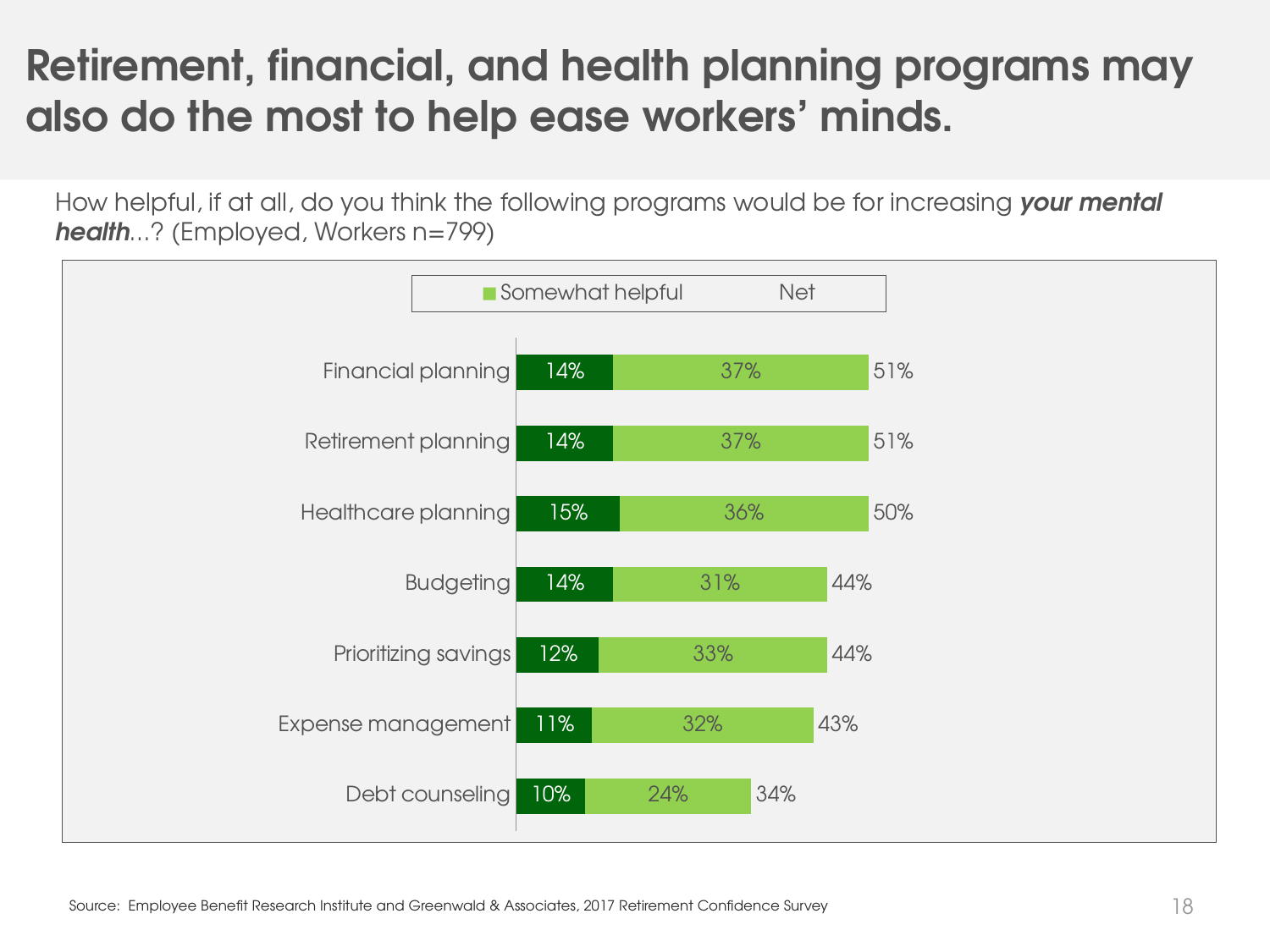

# Retirement, financial, and health planning programs may also do the most to help ease workers’ minds.
How helpful, if at all, do you think the following programs would be for increasing your mental health…? (Employed, Workers n=799)

### Chart

| Category | Very helpful | Somewhat helpful | Net |
|---|---|---|---|
| Financial planning | 0.14 | 0.37 | 0.51 |
| Retirement planning | 0.14 | 0.37 | 0.51 |
| Healthcare planning | 0.15 | 0.36 | 0.5 |
| Budgeting | 0.14 | 0.31 | 0.44 |
| Prioritizing savings | 0.12 | 0.33 | 0.44 |
| Expense management | 0.11 | 0.32 | 0.43 |
| Debt counseling | 0.1 | 0.24 | 0.34 |
18
Source:  Employee Benefit Research Institute and Greenwald & Associates, 2017 Retirement Confidence Survey